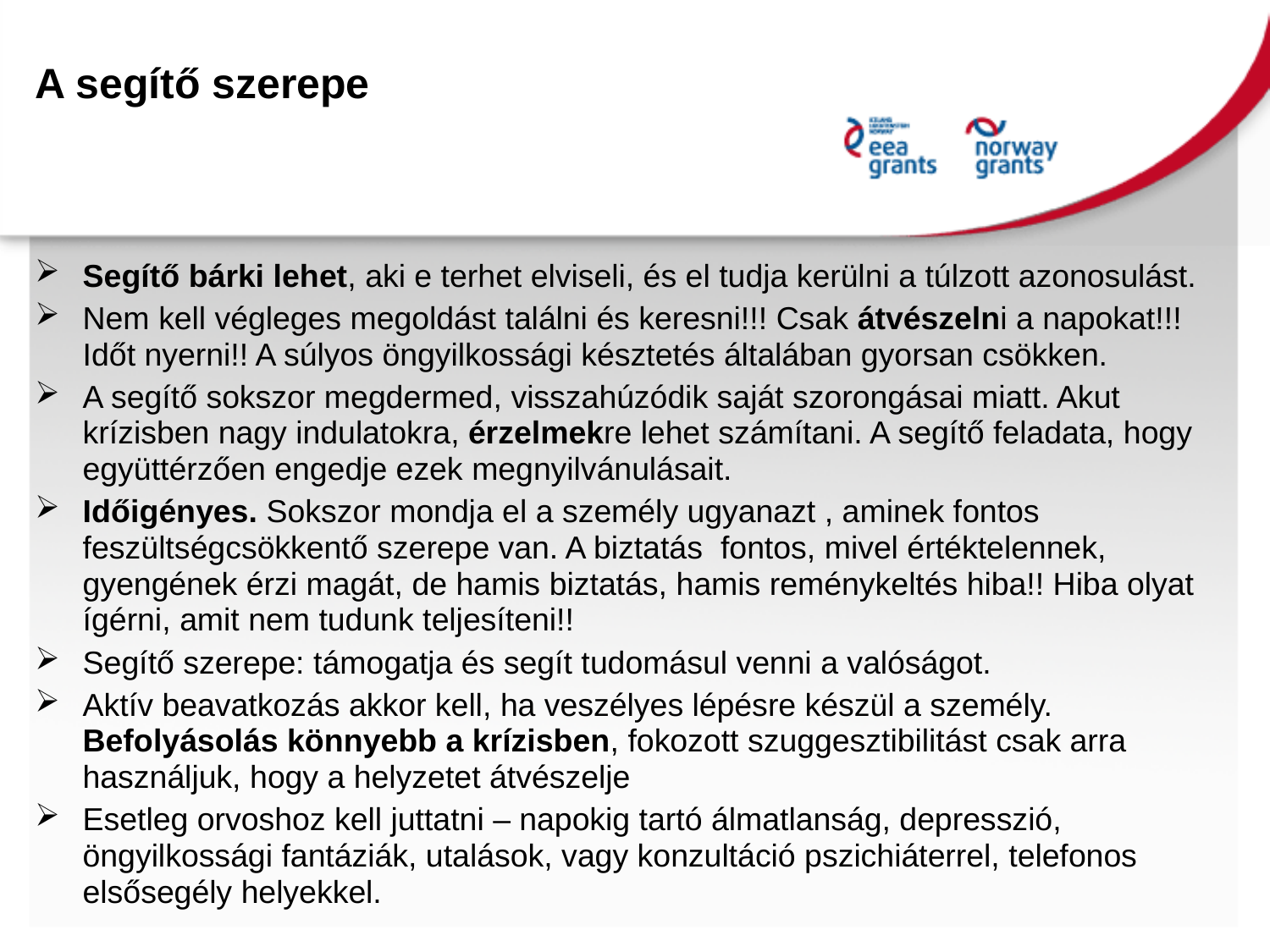

A segítő szerepe
Segítő bárki lehet, aki e terhet elviseli, és el tudja kerülni a túlzott azonosulást.
Nem kell végleges megoldást találni és keresni!!! Csak átvészelni a napokat!!! Időt nyerni!! A súlyos öngyilkossági késztetés általában gyorsan csökken.
A segítő sokszor megdermed, visszahúzódik saját szorongásai miatt. Akut krízisben nagy indulatokra, érzelmekre lehet számítani. A segítő feladata, hogy együttérzően engedje ezek megnyilvánulásait.
Időigényes. Sokszor mondja el a személy ugyanazt , aminek fontos feszültségcsökkentő szerepe van. A biztatás  fontos, mivel értéktelennek, gyengének érzi magát, de hamis biztatás, hamis reménykeltés hiba!! Hiba olyat ígérni, amit nem tudunk teljesíteni!!
Segítő szerepe: támogatja és segít tudomásul venni a valóságot.
Aktív beavatkozás akkor kell, ha veszélyes lépésre készül a személy. Befolyásolás könnyebb a krízisben, fokozott szuggesztibilitást csak arra használjuk, hogy a helyzetet átvészelje
Esetleg orvoshoz kell juttatni – napokig tartó álmatlanság, depresszió, öngyilkossági fantáziák, utalások, vagy konzultáció pszichiáterrel, telefonos elsősegély helyekkel.